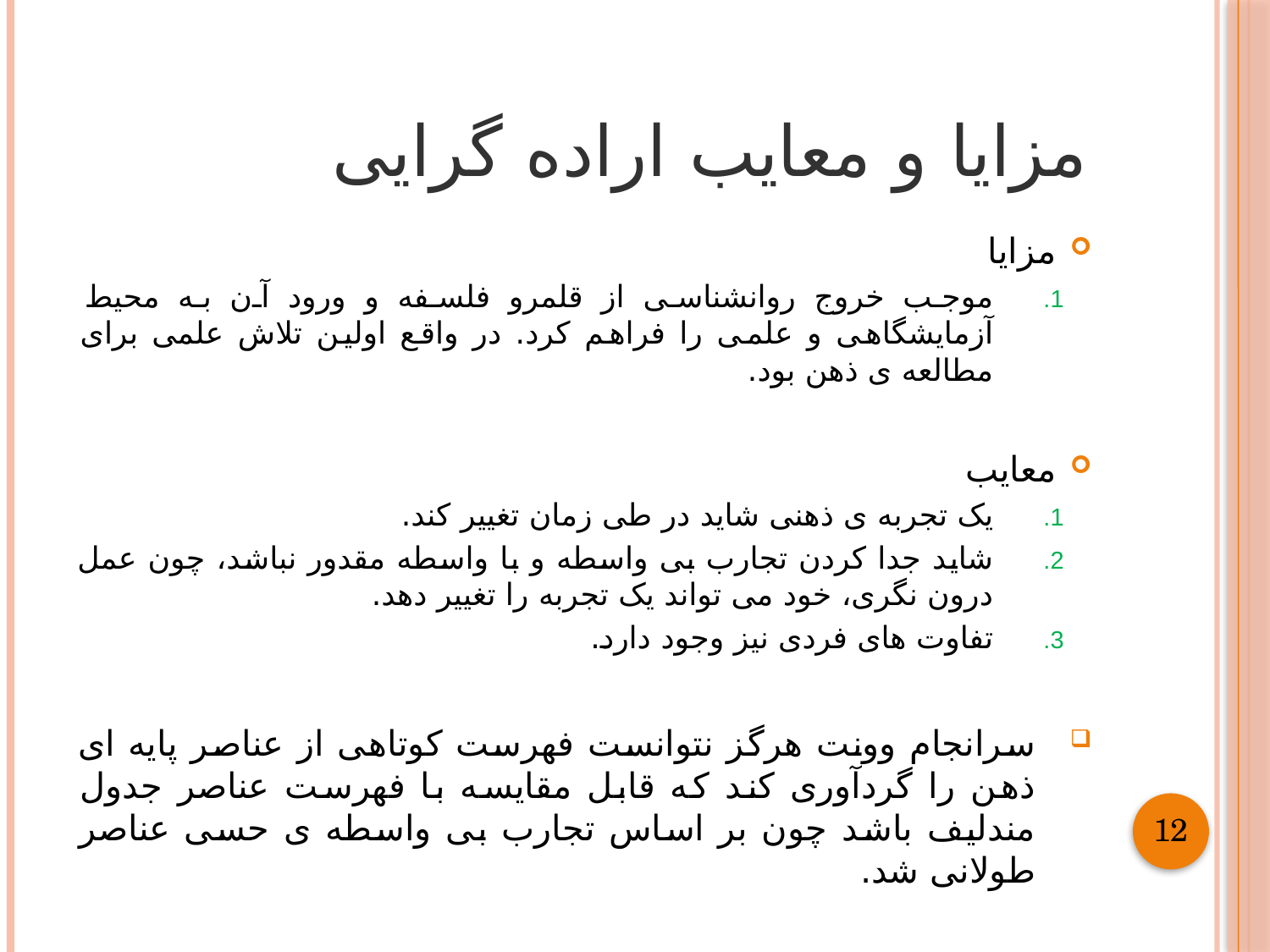

# مزایا و معایب اراده گرایی
مزایا
موجب خروج روانشناسی از قلمرو فلسفه و ورود آن به محیط آزمایشگاهی و علمی را فراهم کرد. در واقع اولین تلاش علمی برای مطالعه ی ذهن بود.

معایب
یک تجربه ی ذهنی شاید در طی زمان تغییر کند.
شاید جدا کردن تجارب بی واسطه و با واسطه مقدور نباشد، چون عمل درون نگری، خود می تواند یک تجربه را تغییر دهد.
تفاوت های فردی نیز وجود دارد.

سرانجام وونت هرگز نتوانست فهرست کوتاهی از عناصر پایه ای ذهن را گردآوری کند که قابل مقایسه با فهرست عناصر جدول مندلیف باشد چون بر اساس تجارب بی واسطه ی حسی عناصر طولانی شد.
12